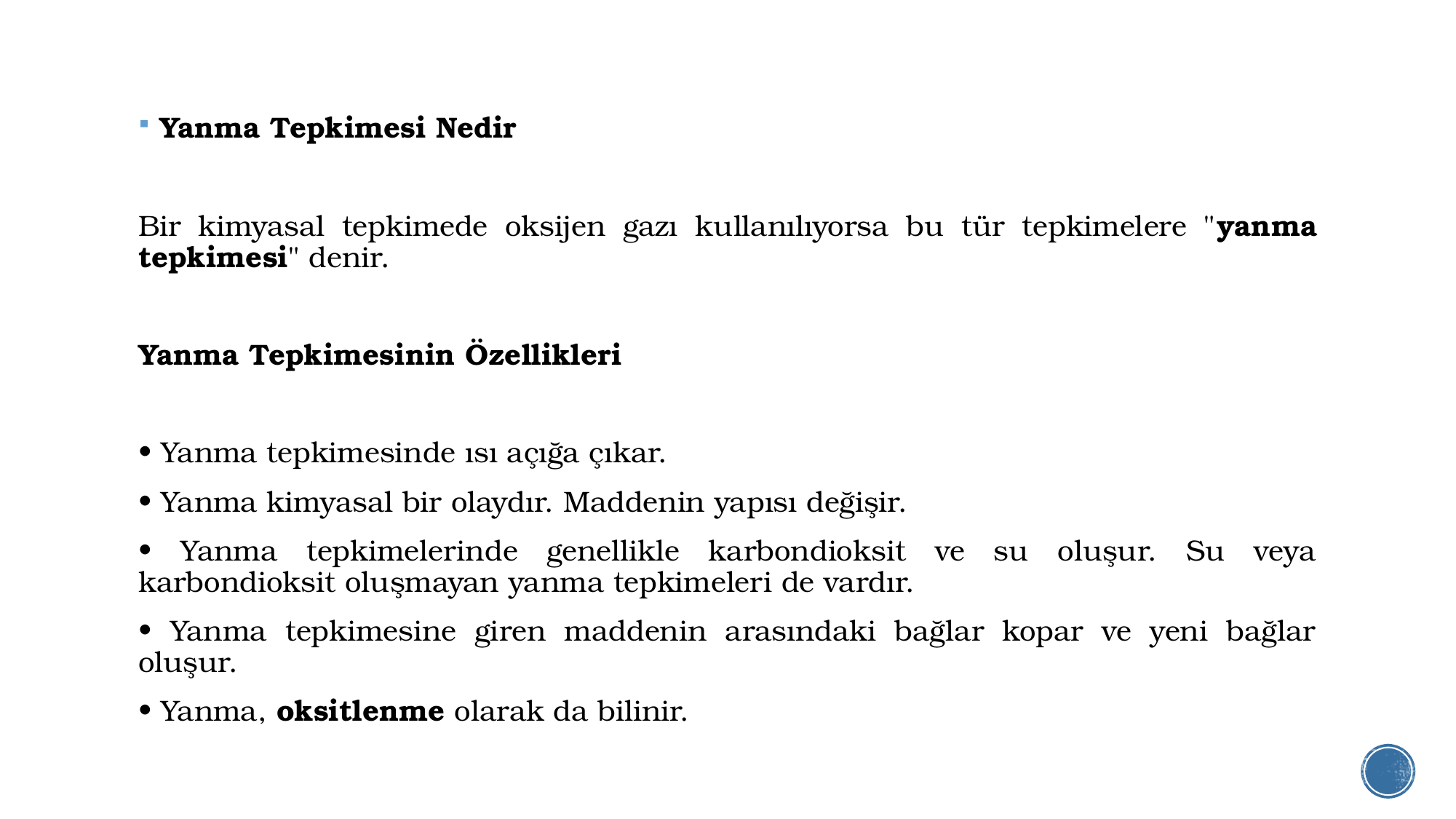

Yanma Tepkimesi Nedir

Bir kimyasal tepkimede oksijen gazı kullanılıyorsa bu tür tepkimelere "yanma tepkimesi" denir.

Yanma Tepkimesinin Özellikleri

• Yanma tepkimesinde ısı açığa çıkar.
• Yanma kimyasal bir olaydır. Maddenin yapısı değişir.
• Yanma tepkimelerinde genellikle karbondioksit ve su oluşur. Su veya karbondioksit oluşmayan yanma tepkimeleri de vardır.
• Yanma tepkimesine giren maddenin arasındaki bağlar kopar ve yeni bağlar oluşur.
• Yanma, oksitlenme olarak da bilinir.